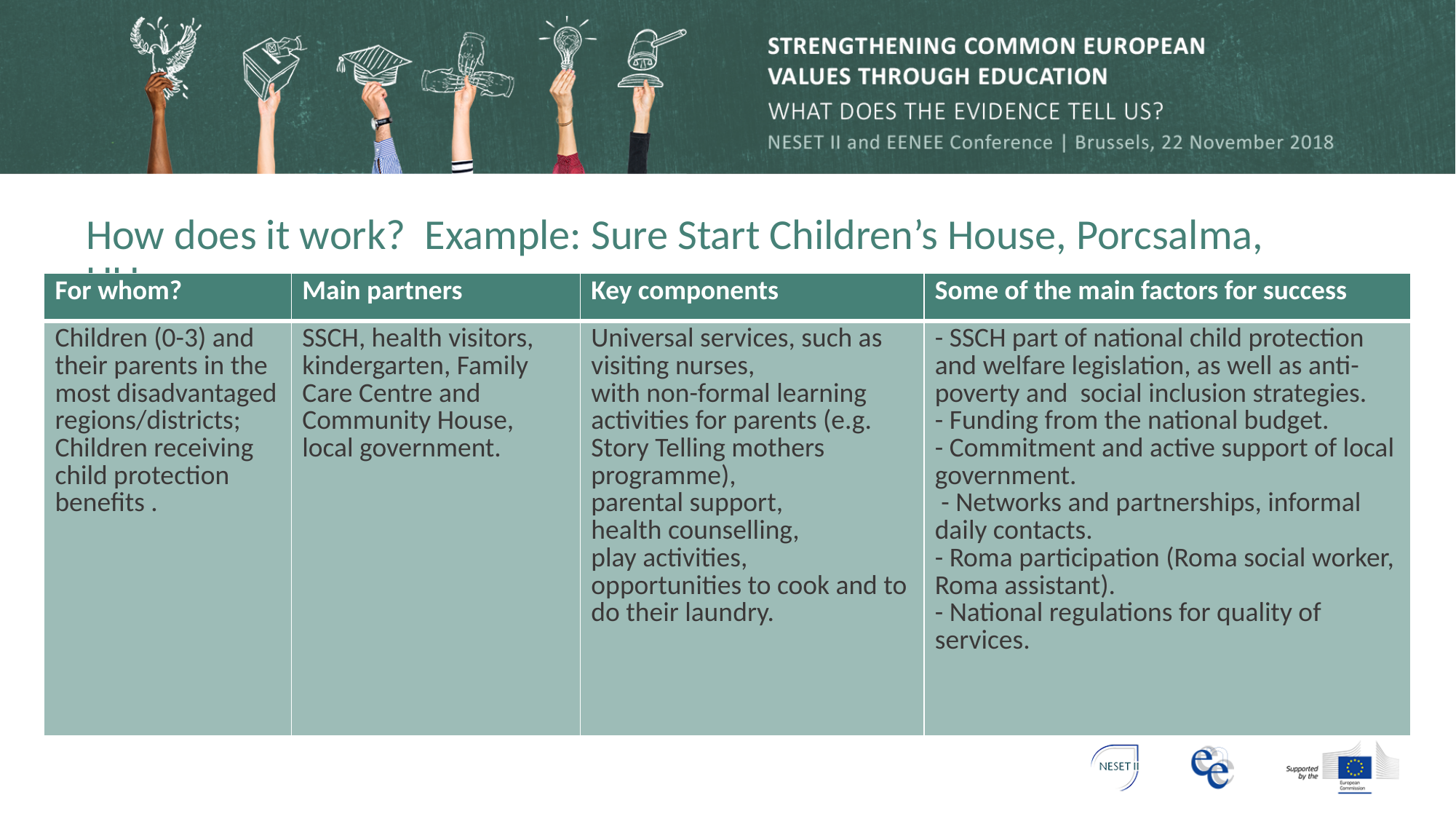

# How does it work?  Example: Sure Start Children’s House, Porcsalma, HU
| For whom? | Main partners | Key components | Some of the main factors for success |
| --- | --- | --- | --- |
| Children (0-3) and their parents in the most disadvantaged regions/districts; Children receiving child protection benefits . | SSCH, health visitors, kindergarten, Family Care Centre and Community House, local government. | Universal services, such as visiting nurses, with non-formal learning activities for parents (e.g. Story Telling mothers programme), parental support, health counselling, play activities, opportunities to cook and to do their laundry. | - SSCH part of national child protection and welfare legislation, as well as anti-poverty and social inclusion strategies. - Funding from the national budget. - Commitment and active support of local government. - Networks and partnerships, informal daily contacts. - Roma participation (Roma social worker, Roma assistant). - National regulations for quality of services. |